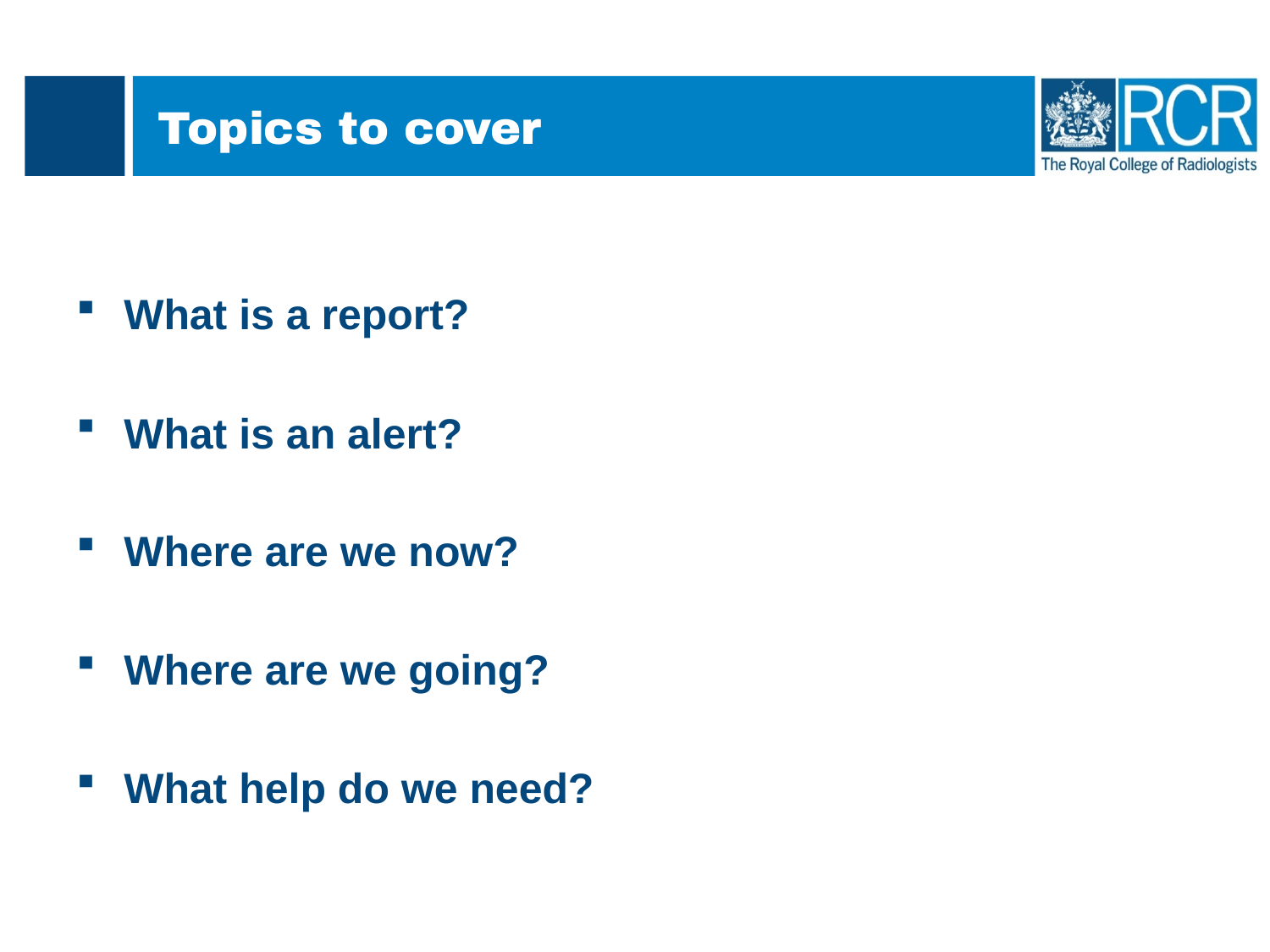

# Topics to cover

What is a report?

What is an alert?

Where are we now?

Where are we going?

What help do we need?